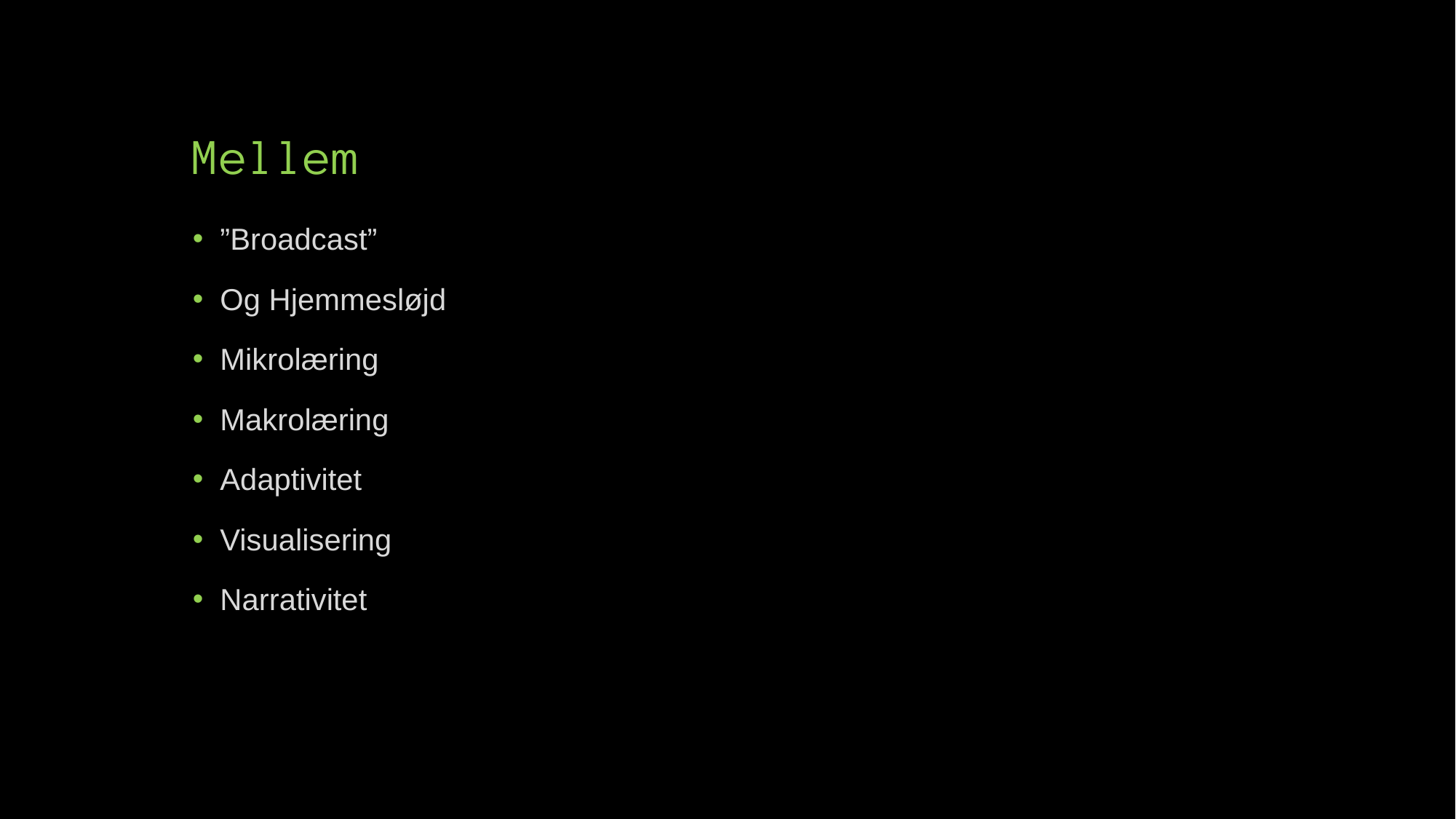

# Mellem
”Broadcast”
Og Hjemmesløjd
Mikrolæring
Makrolæring
Adaptivitet
Visualisering
Narrativitet